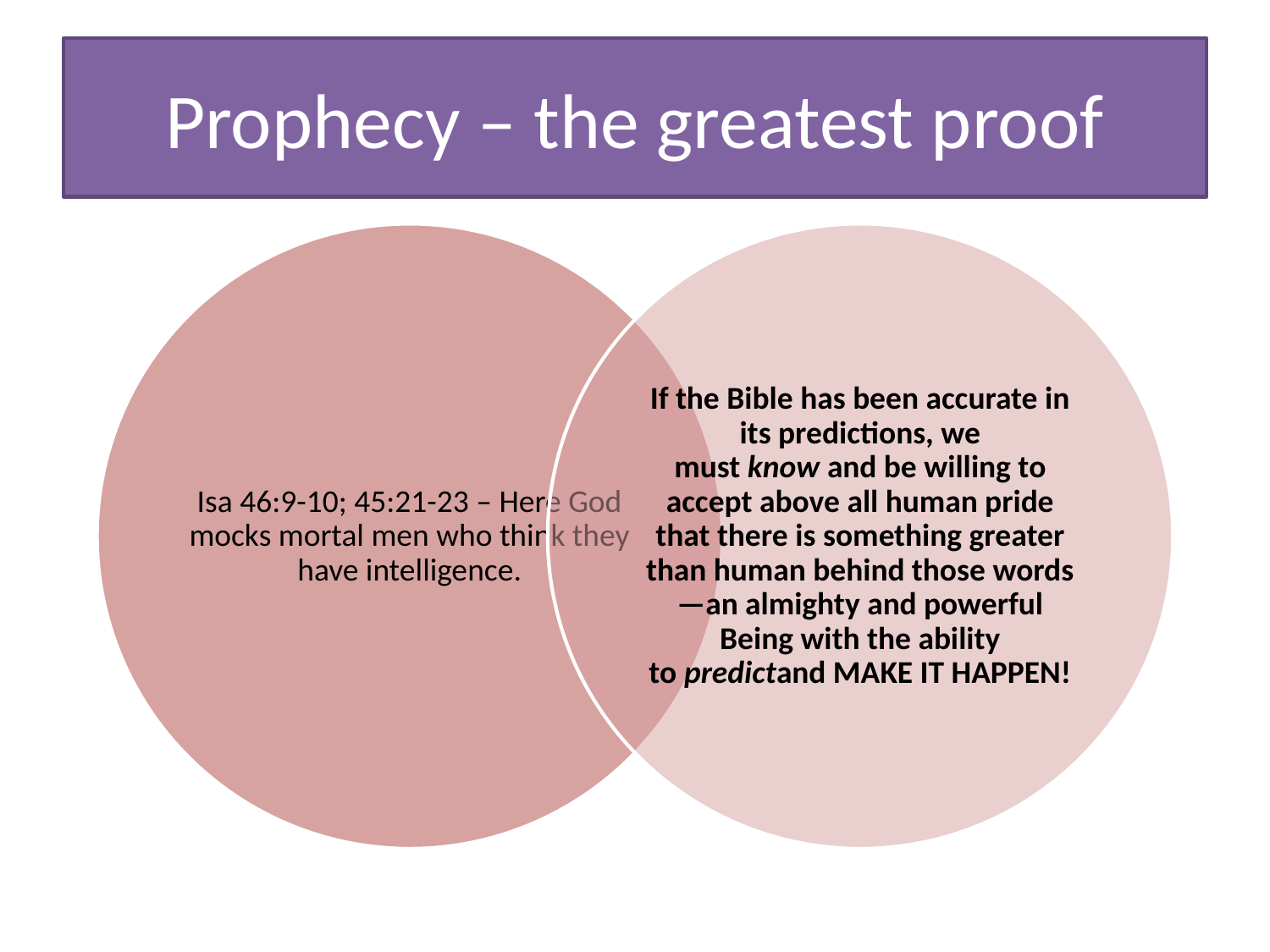

# Prophecy – the greatest proof
Isa 46:9-10; 45:21-23 – Here God mocks mortal men who think they have intelligence.
If the Bible has been accurate in its predictions, we must know and be willing to accept above all human pride that there is something greater than human behind those words—an almighty and powerful Being with the ability to predictand MAKE IT HAPPEN!